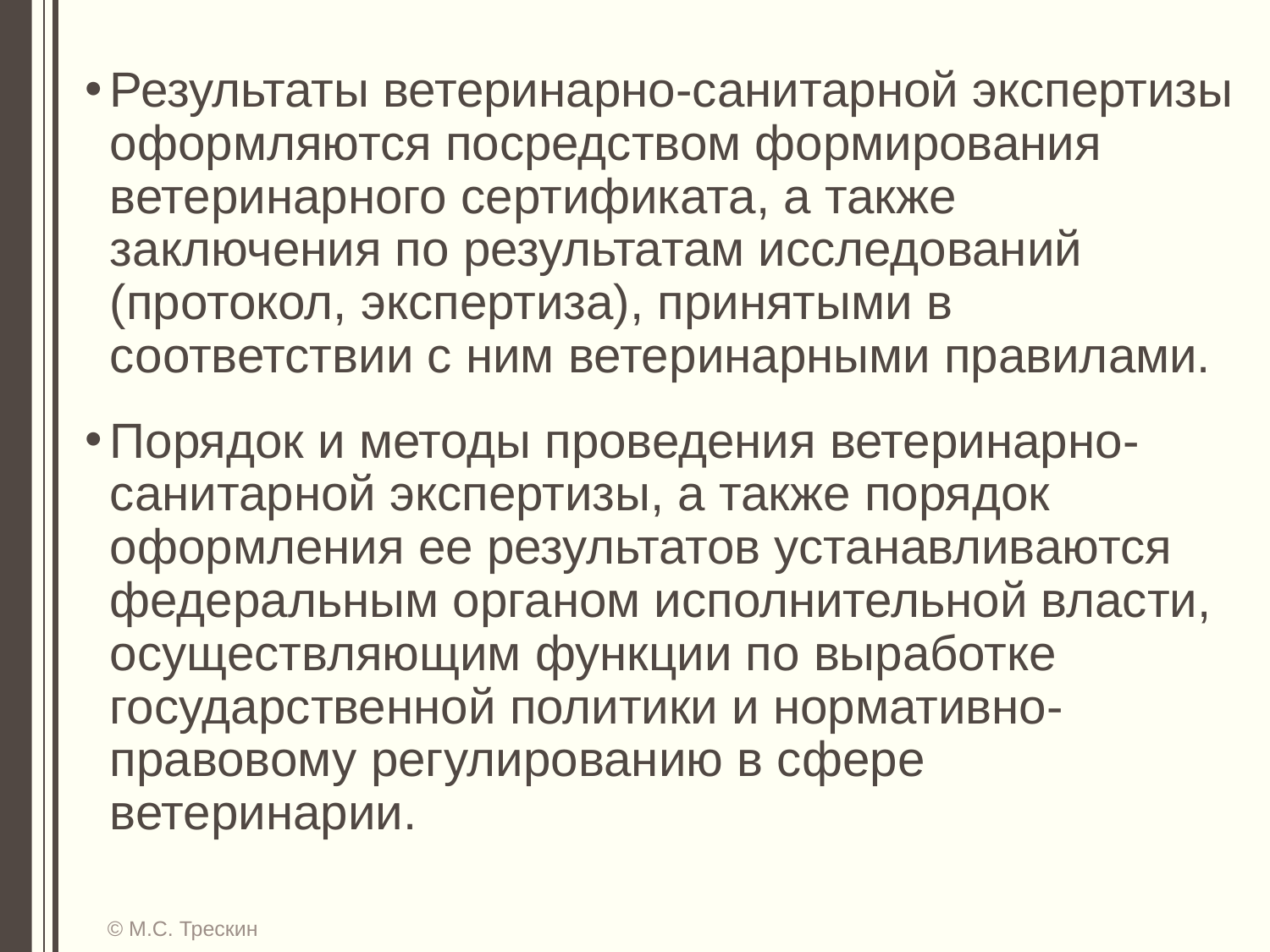

Результаты ветеринарно-санитарной экспертизы оформляются посредством формирования ветеринарного сертификата, а также заключения по результатам исследований (протокол, экспертиза), принятыми в соответствии с ним ветеринарными правилами.
Порядок и методы проведения ветеринарно-санитарной экспертизы, а также порядок оформления ее результатов устанавливаются федеральным органом исполнительной власти, осуществляющим функции по выработке государственной политики и нормативно- правовому регулированию в сфере ветеринарии.

© М.С. Трескин